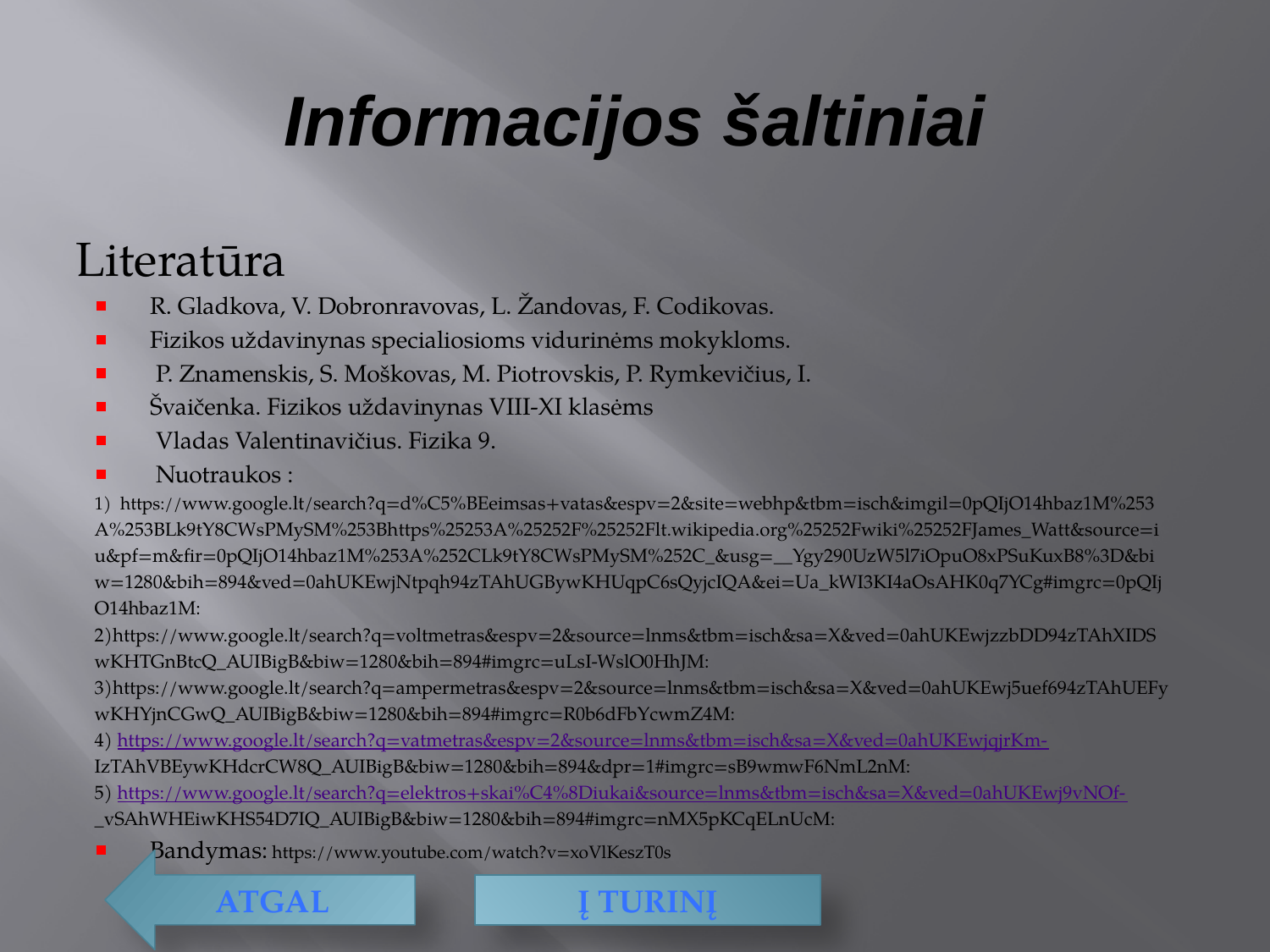

# Informacijos šaltiniai
Literatūra
R. Gladkova, V. Dobronravovas, L. Žandovas, F. Codikovas.
Fizikos uždavinynas specialiosioms vidurinėms mokykloms.
 P. Znamenskis, S. Moškovas, M. Piotrovskis, P. Rymkevičius, I.
Švaičenka. Fizikos uždavinynas VIII-XI klasėms
 Vladas Valentinavičius. Fizika 9.
 Nuotraukos :
1)  https://www.google.lt/search?q=d%C5%BEeimsas+vatas&espv=2&site=webhp&tbm=isch&imgil=0pQIjO14hbaz1M%253
A%253BLk9tY8CWsPMySM%253Bhttps%25253A%25252F%25252Flt.wikipedia.org%25252Fwiki%25252FJames_Watt&source=i
u&pf=m&fir=0pQIjO14hbaz1M%253A%252CLk9tY8CWsPMySM%252C_&usg=__Ygy290UzW5l7iOpuO8xPSuKuxB8%3D&bi
w=1280&bih=894&ved=0ahUKEwjNtpqh94zTAhUGBywKHUqpC6sQyjcIQA&ei=Ua_kWI3KI4aOsAHK0q7YCg#imgrc=0pQIj
O14hbaz1M:
2)https://www.google.lt/search?q=voltmetras&espv=2&source=lnms&tbm=isch&sa=X&ved=0ahUKEwjzzbDD94zTAhXIDS
wKHTGnBtcQ_AUIBigB&biw=1280&bih=894#imgrc=uLsI-WslO0HhJM:
3)https://www.google.lt/search?q=ampermetras&espv=2&source=lnms&tbm=isch&sa=X&ved=0ahUKEwj5uef694zTAhUEFy
wKHYjnCGwQ_AUIBigB&biw=1280&bih=894#imgrc=R0b6dFbYcwmZ4M:
4) https://www.google.lt/search?q=vatmetras&espv=2&source=lnms&tbm=isch&sa=X&ved=0ahUKEwjqjrKm-
IzTAhVBEywKHdcrCW8Q_AUIBigB&biw=1280&bih=894&dpr=1#imgrc=sB9wmwF6NmL2nM:
5) https://www.google.lt/search?q=elektros+skai%C4%8Diukai&source=lnms&tbm=isch&sa=X&ved=0ahUKEwj9vNOf-
_vSAhWHEiwKHS54D7IQ_AUIBigB&biw=1280&bih=894#imgrc=nMX5pKCqELnUcM:
Bandymas: https://www.youtube.com/watch?v=xoVlKeszT0s

atgal
Į turinį